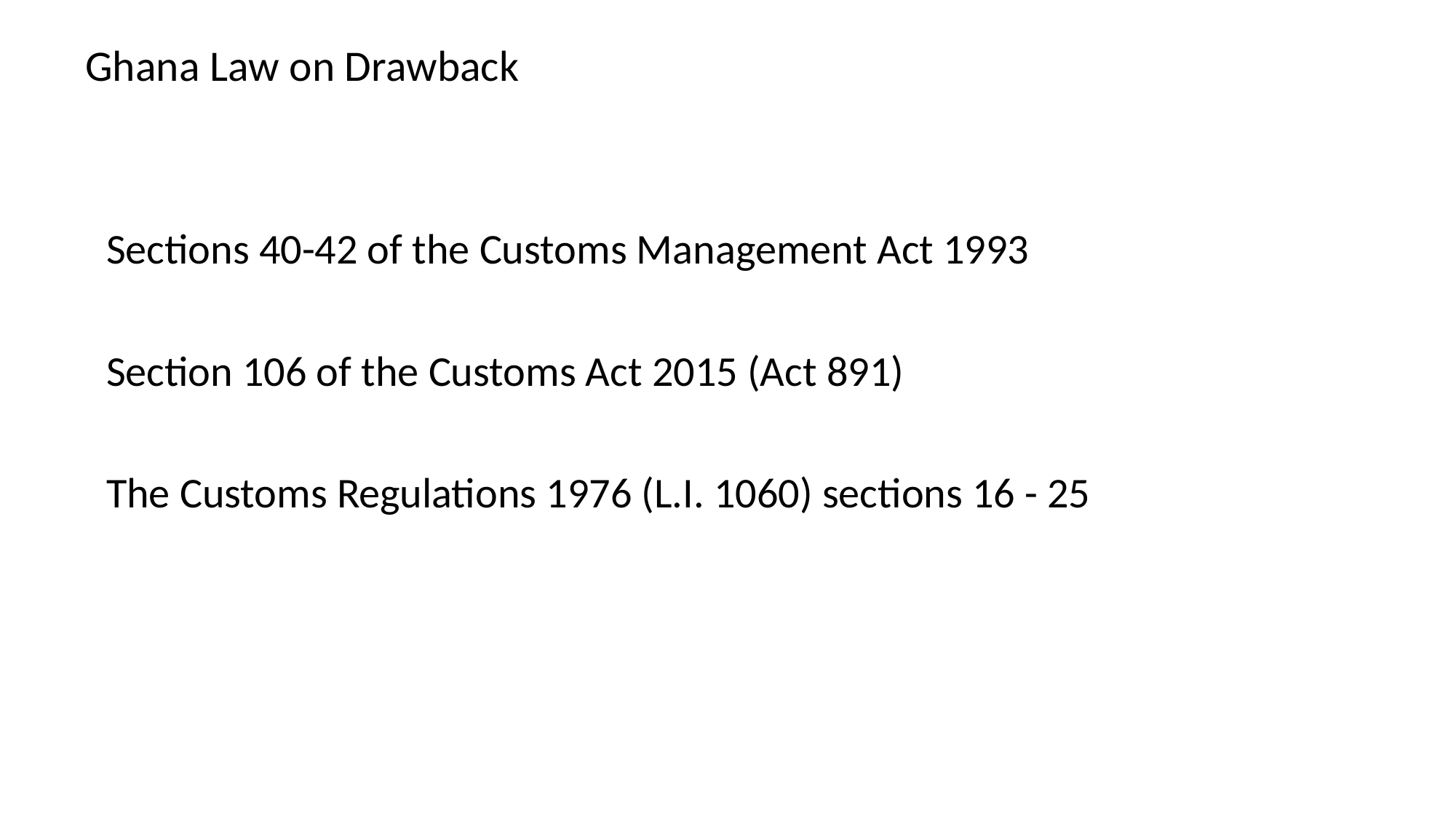

# Ghana Law on Drawback

Sections 40-42 of the Customs Management Act 1993

Section 106 of the Customs Act 2015 (Act 891)

The Customs Regulations 1976 (L.I. 1060) sections 16 - 25